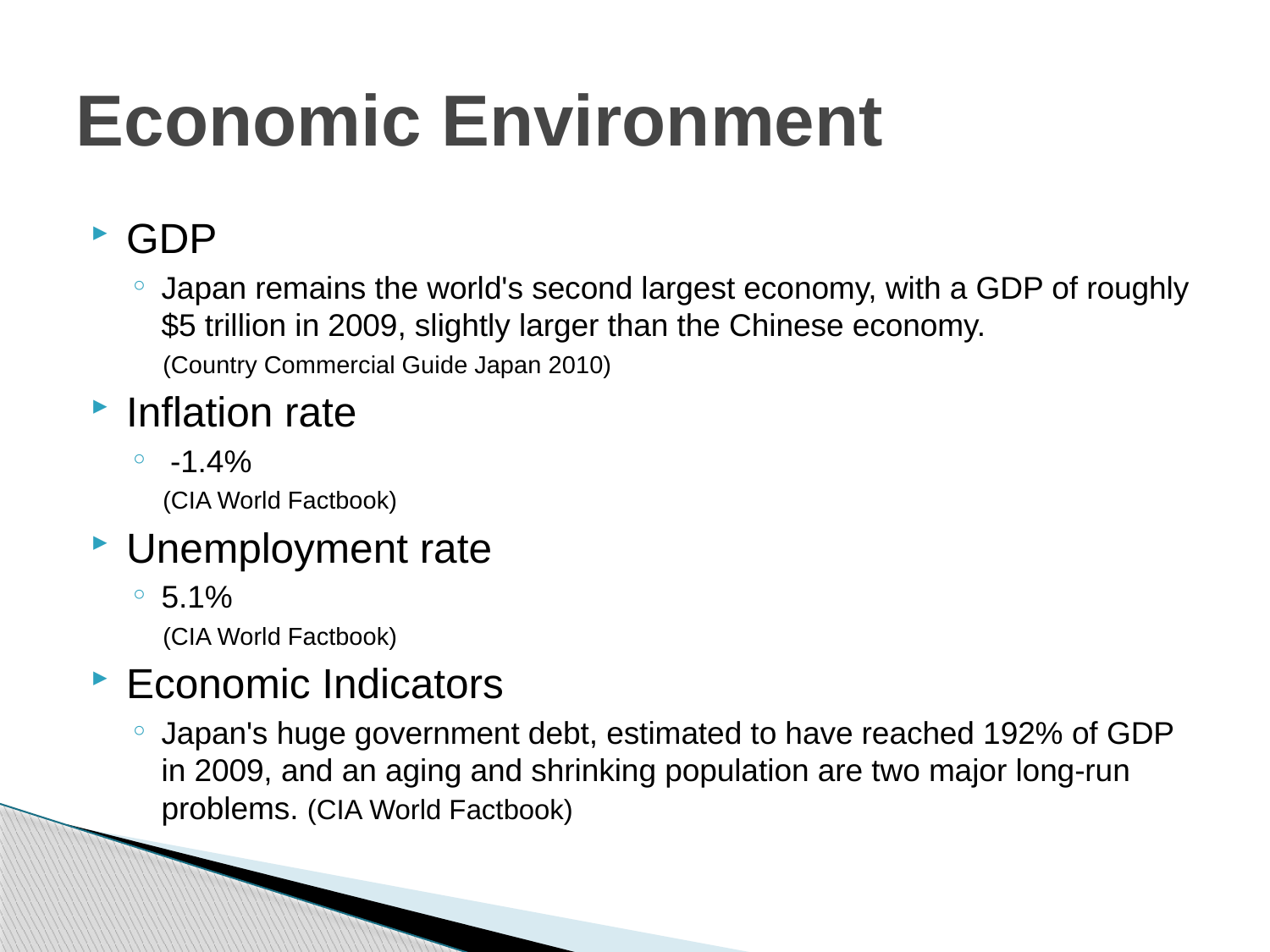

# Economic Environment
GDP
Japan remains the world's second largest economy, with a GDP of roughly $5 trillion in 2009, slightly larger than the Chinese economy.
(Country Commercial Guide Japan 2010)
Inflation rate
 -1.4%
(CIA World Factbook)
Unemployment rate
5.1%
(CIA World Factbook)
Economic Indicators
Japan's huge government debt, estimated to have reached 192% of GDP in 2009, and an aging and shrinking population are two major long-run problems. (CIA World Factbook)